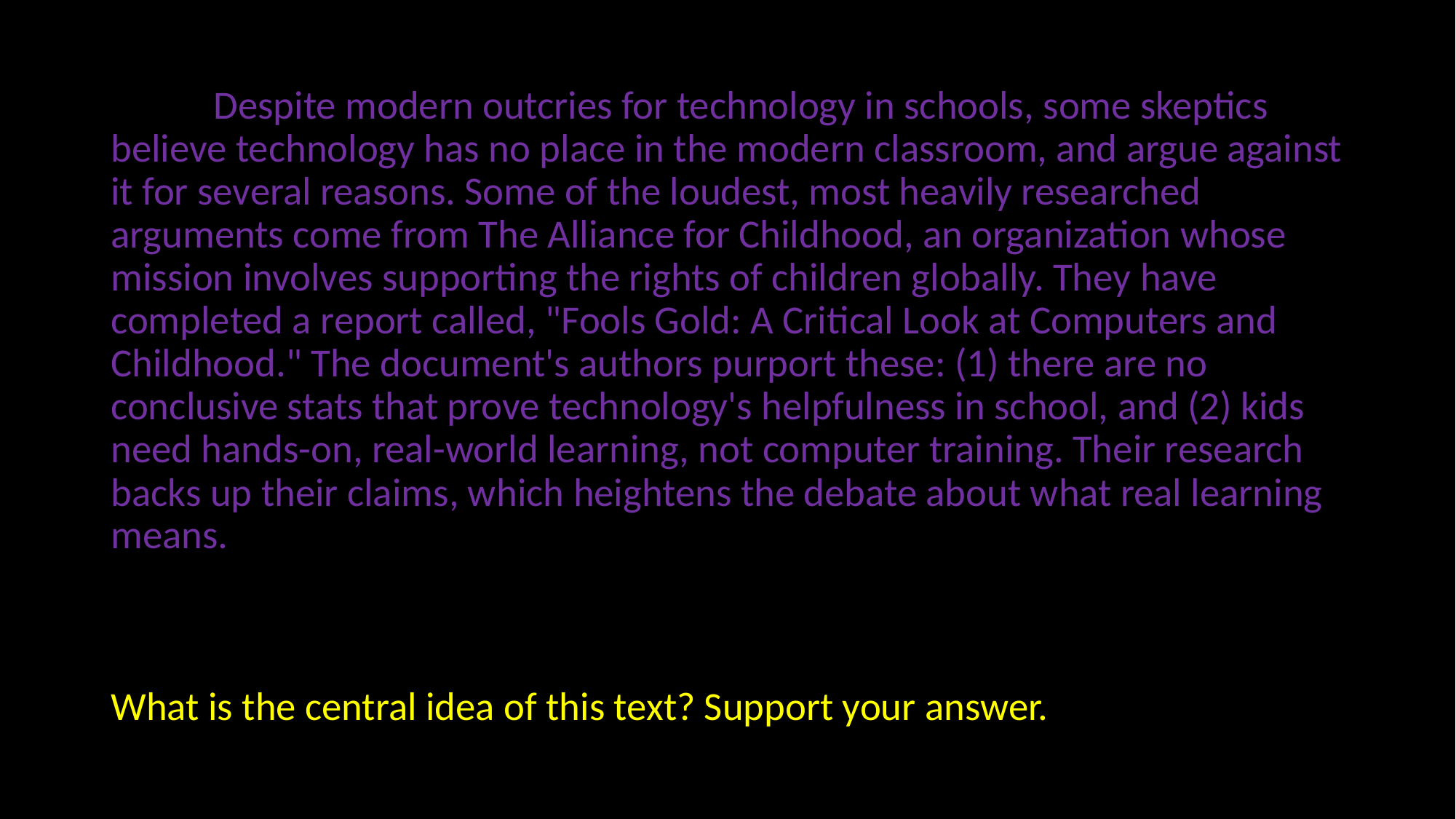

#
	Despite modern outcries for technology in schools, some skeptics believe technology has no place in the modern classroom, and argue against it for several reasons. Some of the loudest, most heavily researched arguments come from The Alliance for Childhood, an organization whose mission involves supporting the rights of children globally. They have completed a report called, "Fools Gold: A Critical Look at Computers and Childhood." The document's authors purport these: (1) there are no conclusive stats that prove technology's helpfulness in school, and (2) kids need hands-on, real-world learning, not computer training. Their research backs up their claims, which heightens the debate about what real learning means.

What is the central idea of this text? Support your answer.